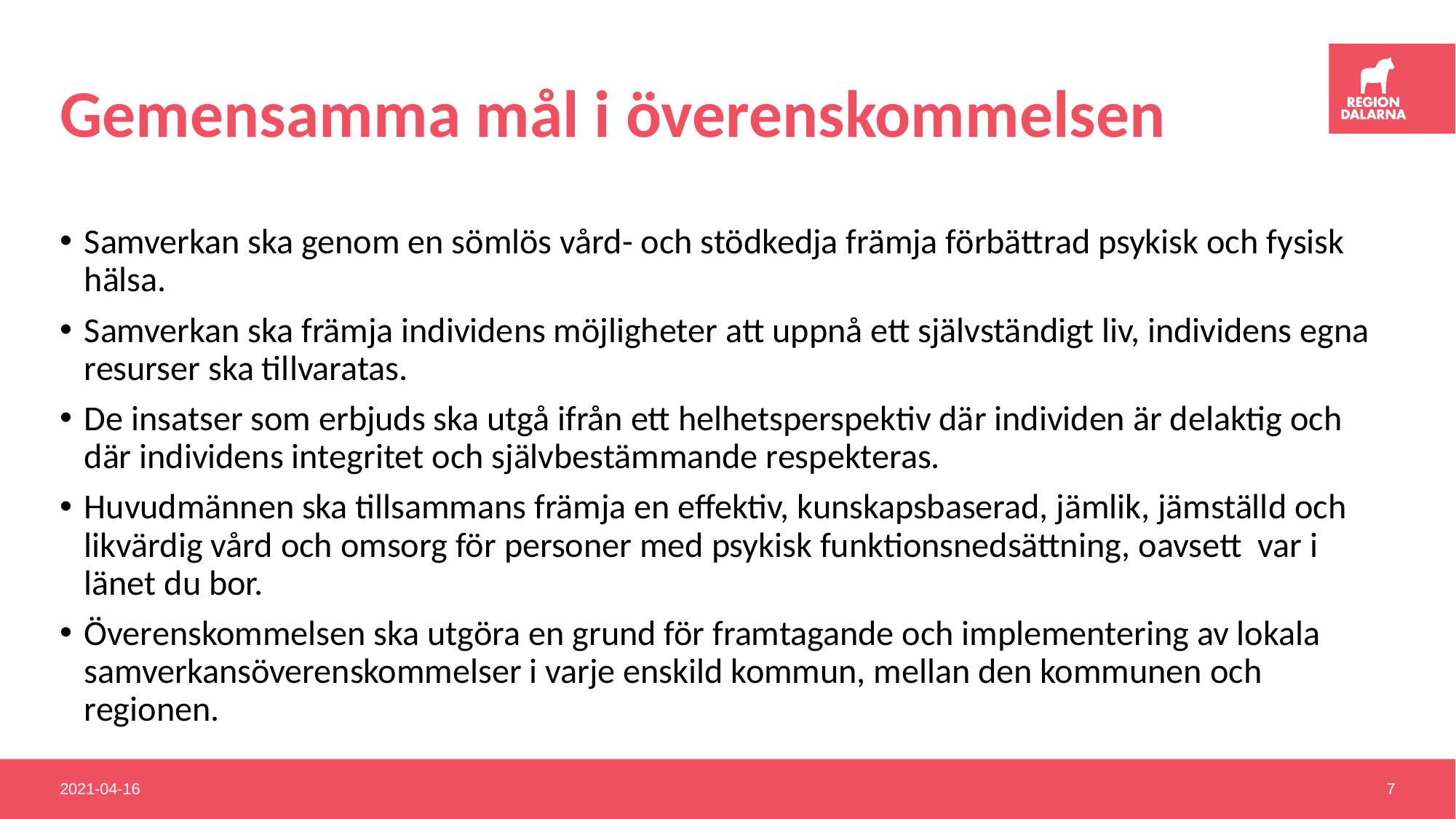

# Gemensamma mål i överenskommelsen
Samverkan ska genom en sömlös vård- och stödkedja främja förbättrad psykisk och fysisk hälsa.
Samverkan ska främja individens möjligheter att uppnå ett självständigt liv, individens egna resurser ska tillvaratas.
De insatser som erbjuds ska utgå ifrån ett helhetsperspektiv där individen är delaktig och där individens integritet och självbestämmande respekteras.
Huvudmännen ska tillsammans främja en effektiv, kunskapsbaserad, jämlik, jämställd och likvärdig vård och omsorg för personer med psykisk funktionsnedsättning, oavsett  var i länet du bor.
Överenskommelsen ska utgöra en grund för framtagande och implementering av lokala samverkansöverenskommelser i varje enskild kommun, mellan den kommunen och regionen.

2021-04-16

7